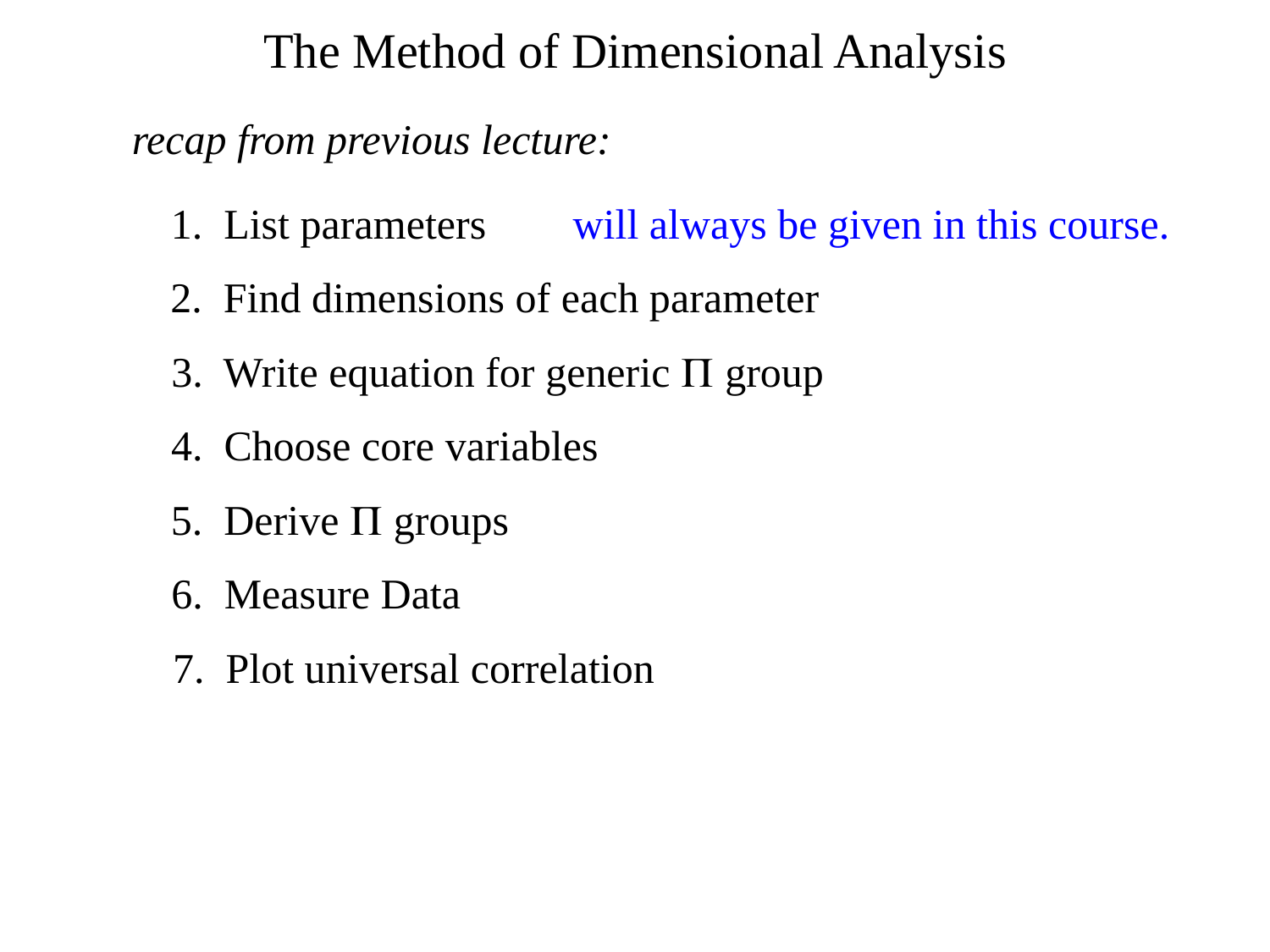

The Method of Dimensional Analysis
recap from previous lecture:
1.  List parameters
will always be given in this course.
2.  Find dimensions of each parameter
3.  Write equation for generic Π group
4.  Choose core variables
5.  Derive Π groups
6.  Measure Data
7.  Plot universal correlation